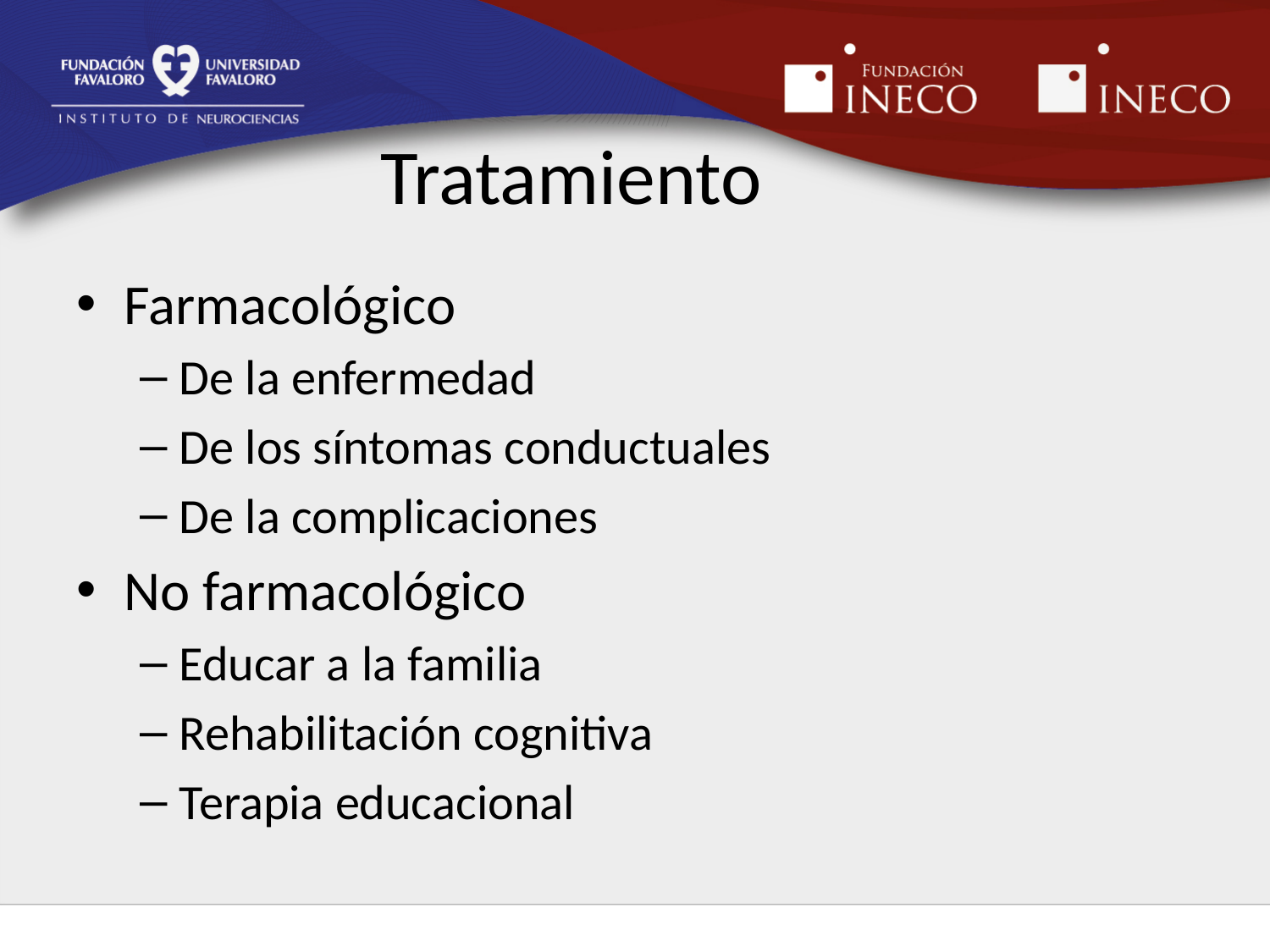

# Tratamiento
Farmacológico
De la enfermedad
De los síntomas conductuales
De la complicaciones
No farmacológico
Educar a la familia
Rehabilitación cognitiva
Terapia educacional